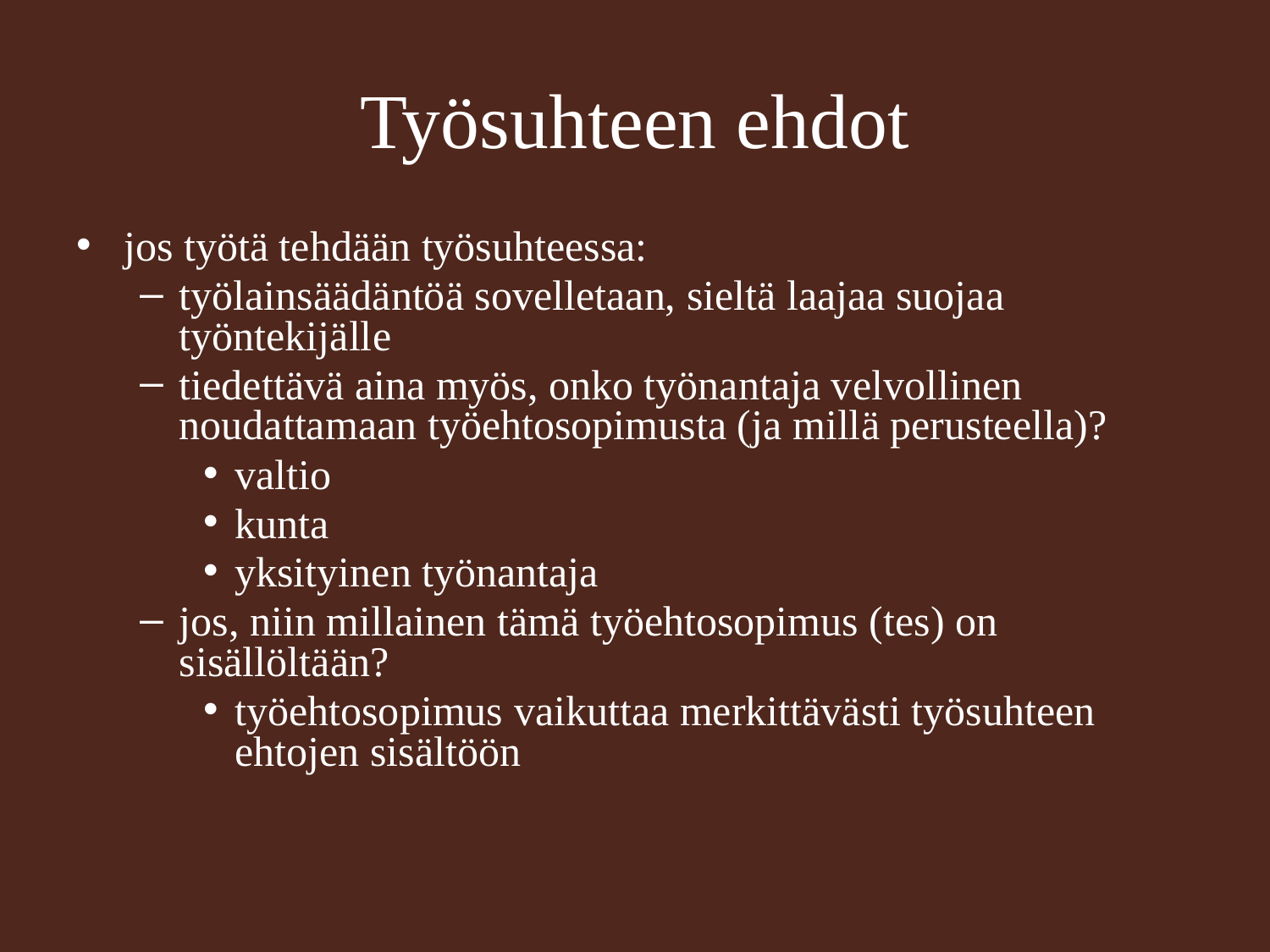

# Työsuhteen ehdot
jos työtä tehdään työsuhteessa:
työlainsäädäntöä sovelletaan, sieltä laajaa suojaa työntekijälle
tiedettävä aina myös, onko työnantaja velvollinen noudattamaan työehtosopimusta (ja millä perusteella)?
valtio
kunta
yksityinen työnantaja
jos, niin millainen tämä työehtosopimus (tes) on sisällöltään?
työehtosopimus vaikuttaa merkittävästi työsuhteen ehtojen sisältöön